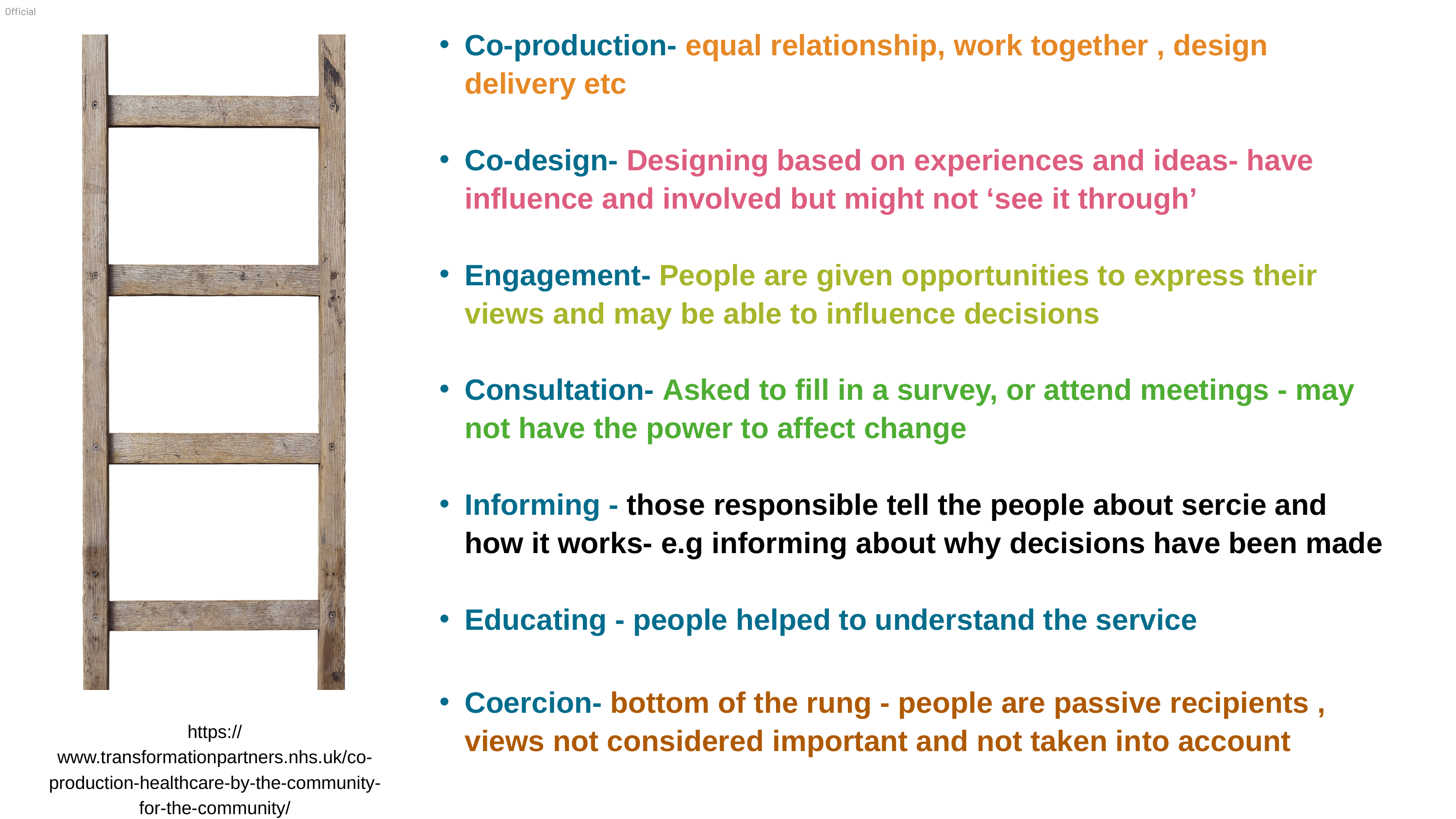

Co-production- equal relationship, work together , design delivery etc

Co-design- Designing based on experiences and ideas- have influence and involved but might not ‘see it through’

Engagement- People are given opportunities to express their views and may be able to influence decisions

Consultation- Asked to fill in a survey, or attend meetings - may not have the power to affect change

Informing - those responsible tell the people about sercie and how it works- e.g informing about why decisions have been made

Educating - people helped to understand the service

Coercion- bottom of the rung - people are passive recipients , views not considered important and not taken into account

https://www.transformationpartners.nhs.uk/co-production-healthcare-by-the-community-for-the-community/